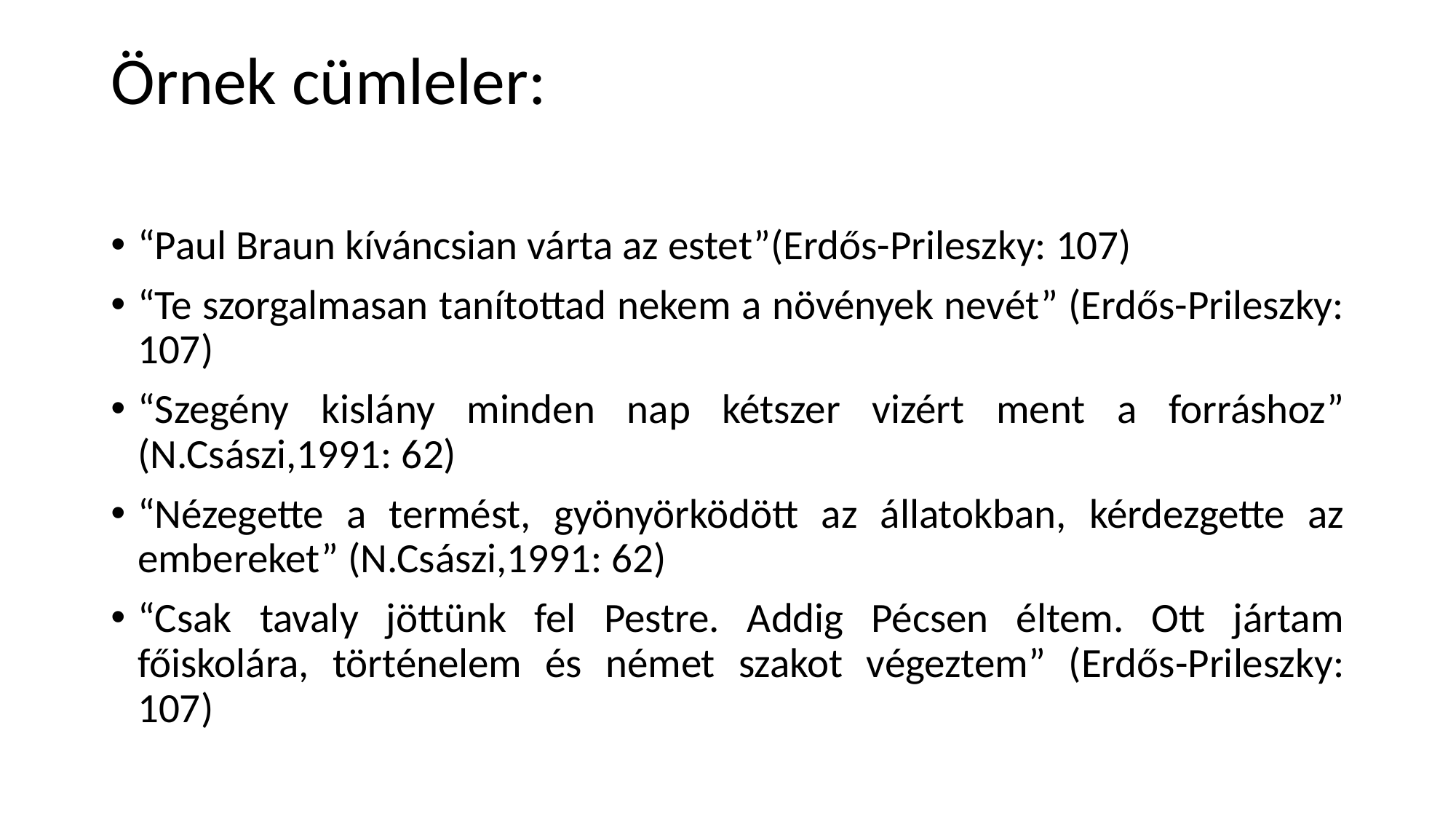

# Örnek cümleler:
“Paul Braun kíváncsian várta az estet”(Erdős-Prileszky: 107)
“Te szorgalmasan tanítottad nekem a növények nevét” (Erdős-Prileszky: 107)
“Szegény kislány minden nap kétszer vizért ment a forráshoz” (N.Császi,1991: 62)
“Nézegette a termést, gyönyörködött az állatokban, kérdezgette az embereket” (N.Császi,1991: 62)
“Csak tavaly jöttünk fel Pestre. Addig Pécsen éltem. Ott jártam főiskolára, történelem és német szakot végeztem” (Erdős-Prileszky: 107)